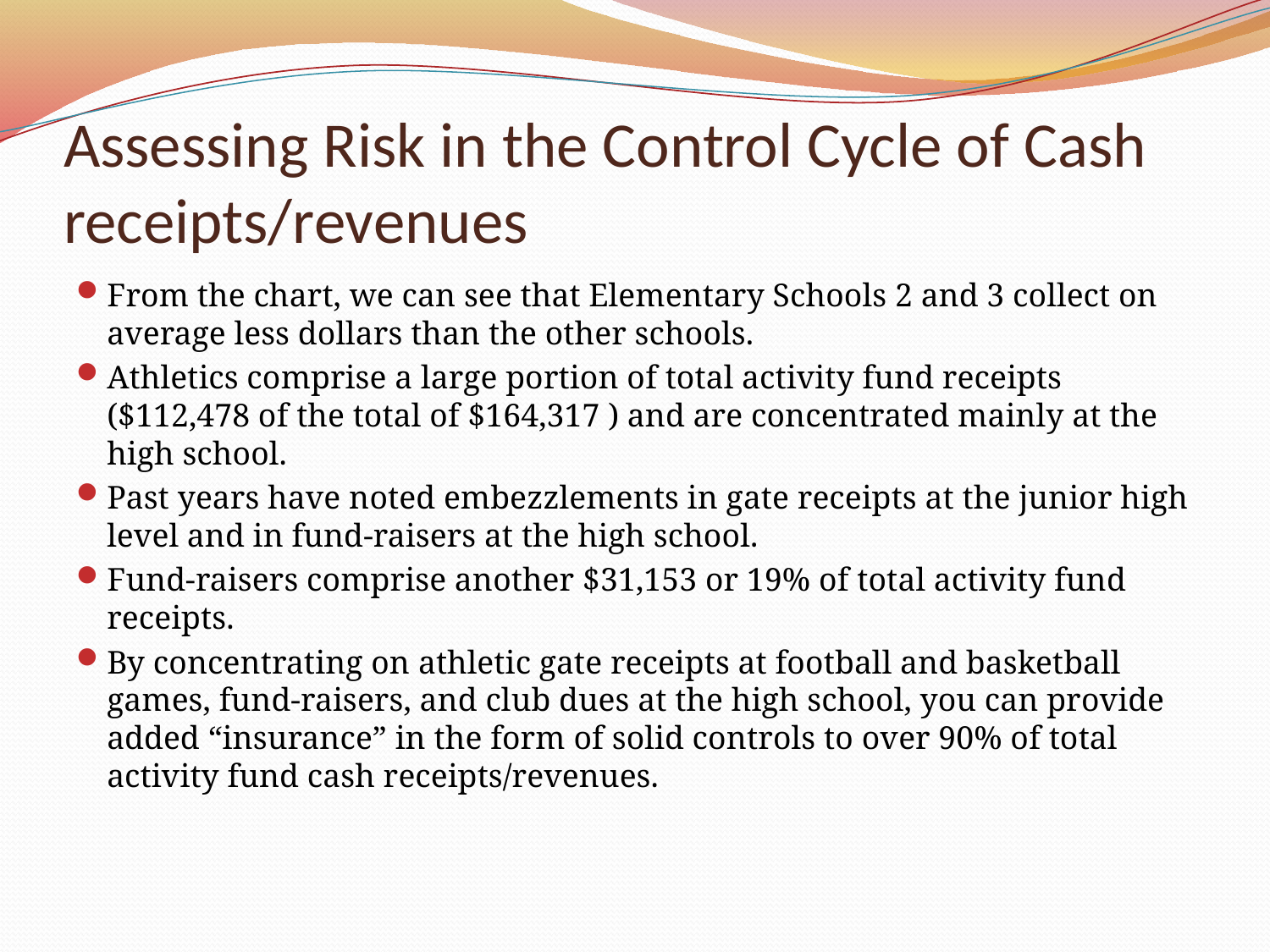

# Assessing Risk in the Control Cycle of Cash receipts/revenues
From the chart, we can see that Elementary Schools 2 and 3 collect on average less dollars than the other schools.
Athletics comprise a large portion of total activity fund receipts  ($112,478 of the total of $164,317 ) and are concentrated mainly at the high school.
Past years have noted embezzlements in gate receipts at the junior high level and in fund-raisers at the high school.
Fund-raisers comprise another $31,153 or 19% of total activity fund receipts.
By concentrating on athletic gate receipts at football and basketball games, fund-raisers, and club dues at the high school, you can provide added “insurance” in the form of solid controls to over 90% of total activity fund cash receipts/revenues.